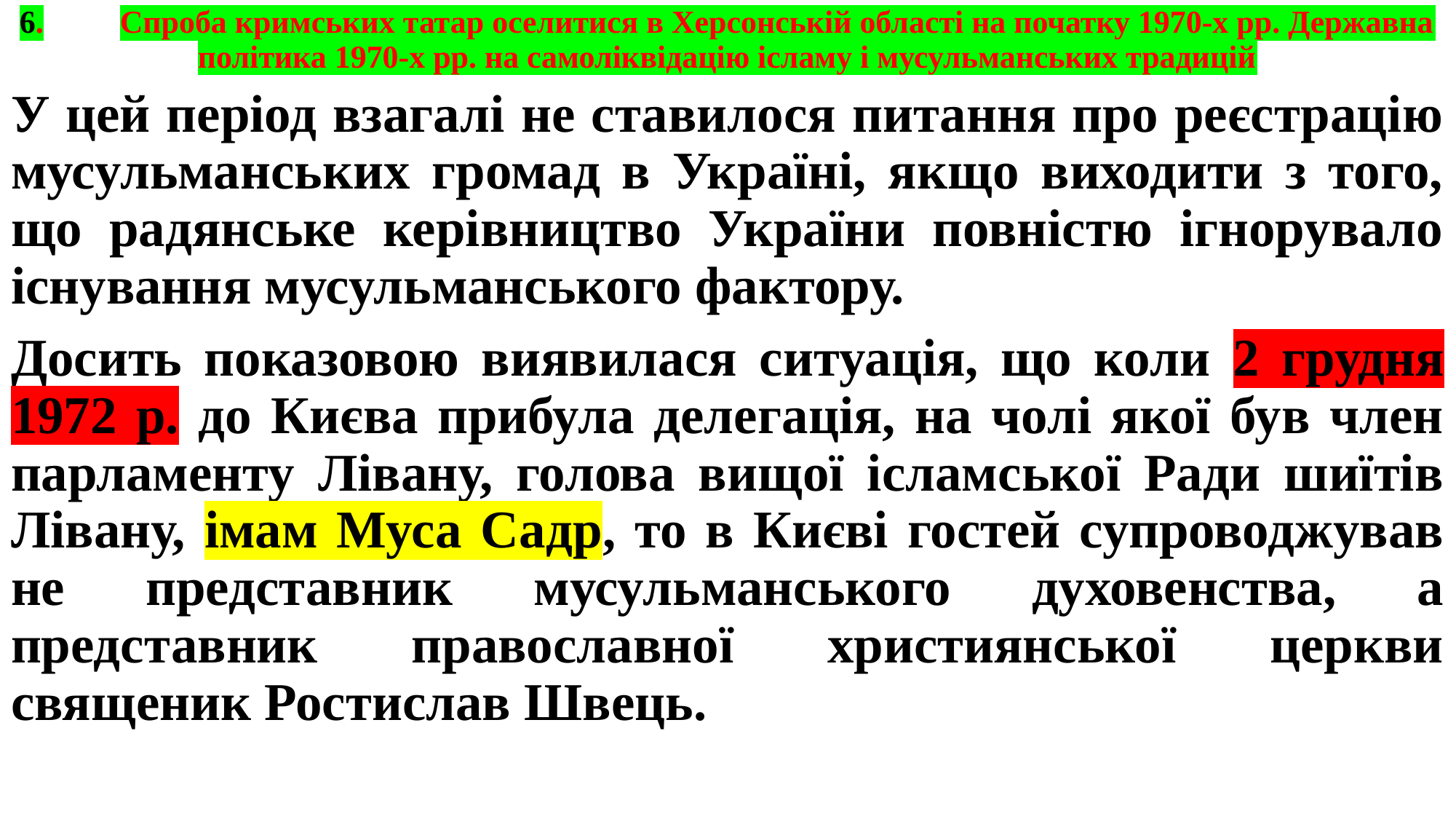

# 6.	Спроба кримських татар оселитися в Херсонській області на початку 1970-х рр. Державна політика 1970-х рр. на самоліквідацію ісламу і мусульманських традицій
У цей період взагалі не ставилося питання про реєстрацію мусульманських громад в Україні, якщо виходити з того, що радянське керівництво України повністю ігнорувало існування мусульманського фактору.
Досить показовою виявилася ситуація, що коли 2 грудня 1972 р. до Києва прибула делегація, на чолі якої був член парламенту Лівану, голова вищої ісламської Ради шиїтів Лівану, імам Муса Садр, то в Києві гостей супроводжував не представник мусульманського духовенства, а представник православної християнської церкви священик Ростислав Швець.